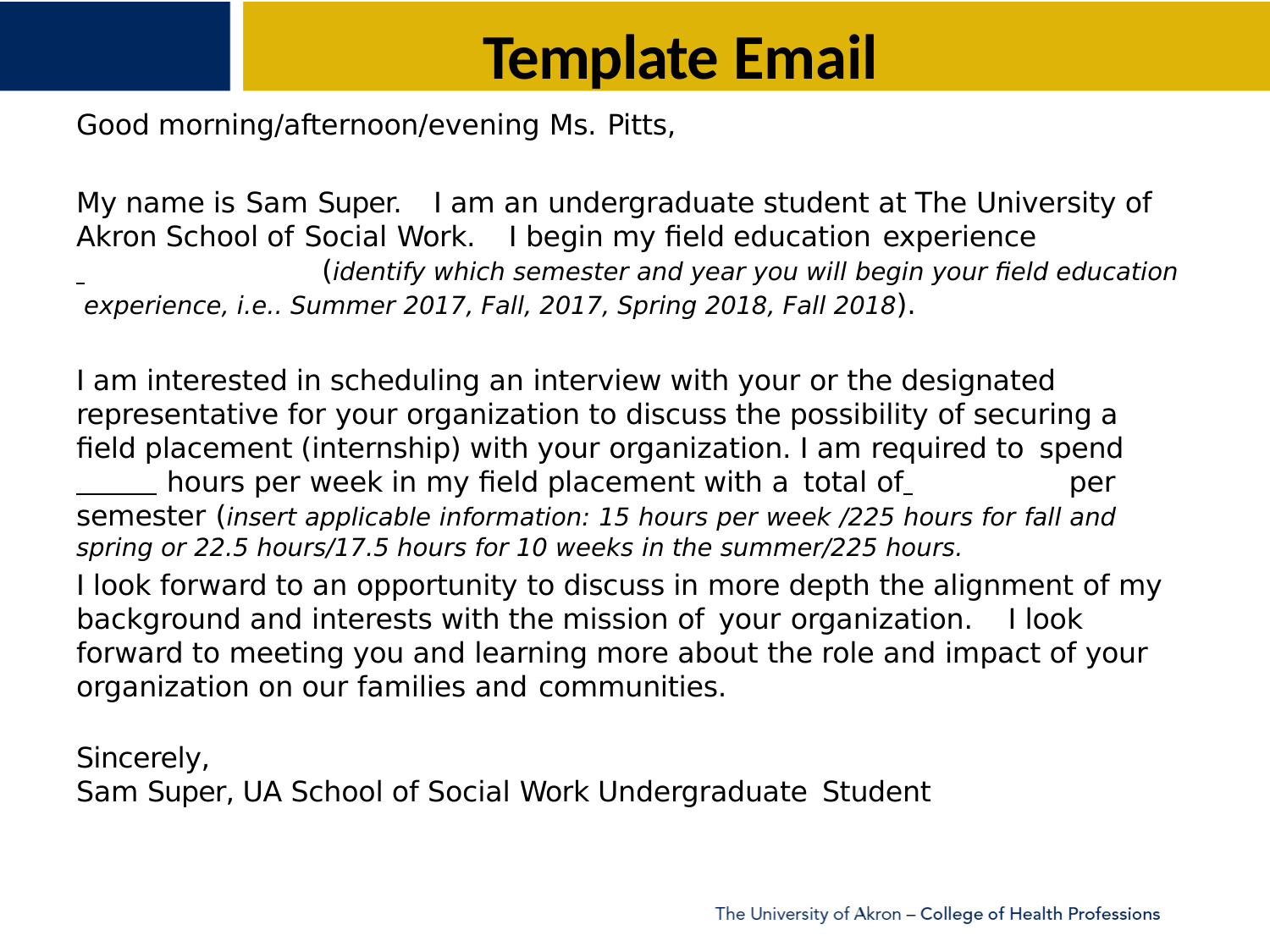

# Template Email
Good morning/afternoon/evening Ms. Pitts,

My name is Sam Super.	I am an undergraduate student at The University of  Akron School of Social Work.	I begin my field education experience
 		(identify which semester and year you will begin your field education  experience, i.e.. Summer 2017, Fall, 2017, Spring 2018, Fall 2018).

I am interested in scheduling an interview with your or the designated  representative for your organization to discuss the possibility of securing a  field placement (internship) with your organization. I am required to spend
          hours per week in my field placement with a total of 	per  semester (insert applicable information: 15 hours per week /225 hours for fall and  spring or 22.5 hours/17.5 hours for 10 weeks in the summer/225 hours.
I look forward to an opportunity to discuss in more depth the alignment of my  background and interests with the mission of your organization.	I look  forward to meeting you and learning more about the role and impact of your  organization on our families and communities.

Sincerely,
Sam Super, UA School of Social Work Undergraduate Student